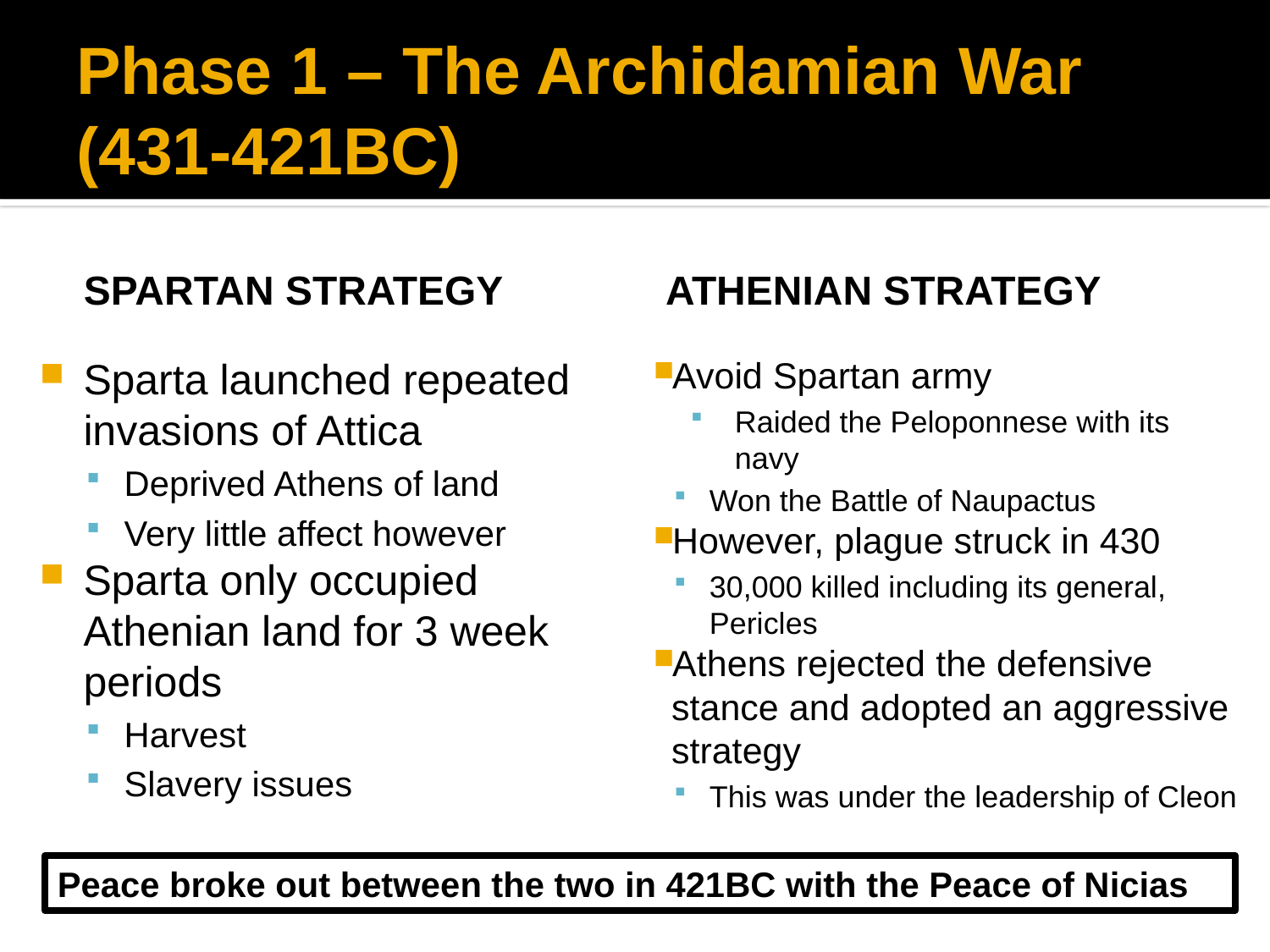

# Phase 1 – The Archidamian War (431-421BC)
Spartan strategy
Athenian Strategy
Sparta launched repeated invasions of Attica
Deprived Athens of land
Very little affect however
Sparta only occupied Athenian land for 3 week periods
Harvest
Slavery issues
Avoid Spartan army
Raided the Peloponnese with its navy
Won the Battle of Naupactus
However, plague struck in 430
30,000 killed including its general, Pericles
Athens rejected the defensive stance and adopted an aggressive strategy
This was under the leadership of Cleon
Peace broke out between the two in 421BC with the Peace of Nicias